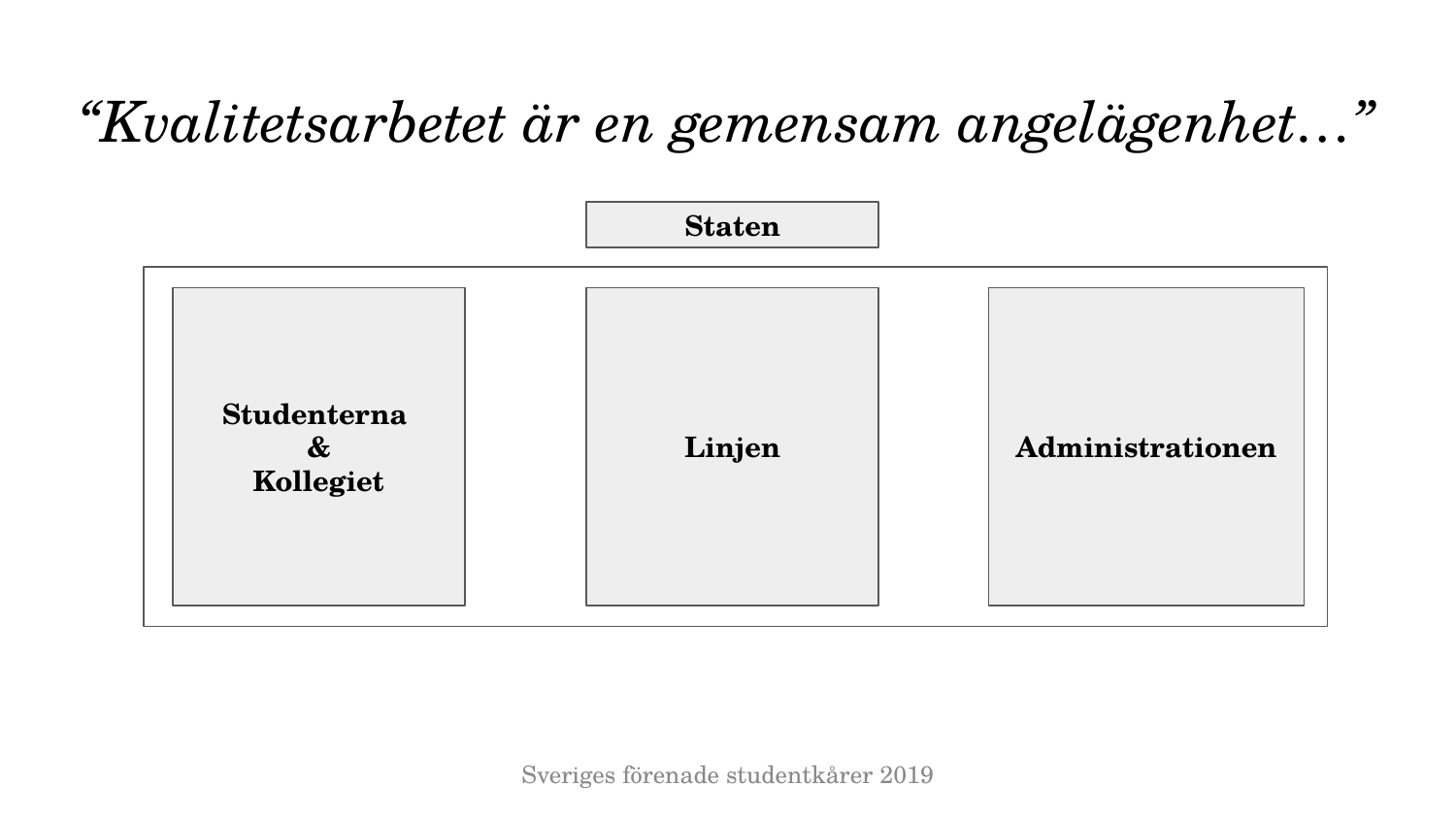

# “Kvalitetsarbetet är en gemensam angelägenhet…”
Staten

Studenterna
&
Kollegiet
Linjen
Administrationen